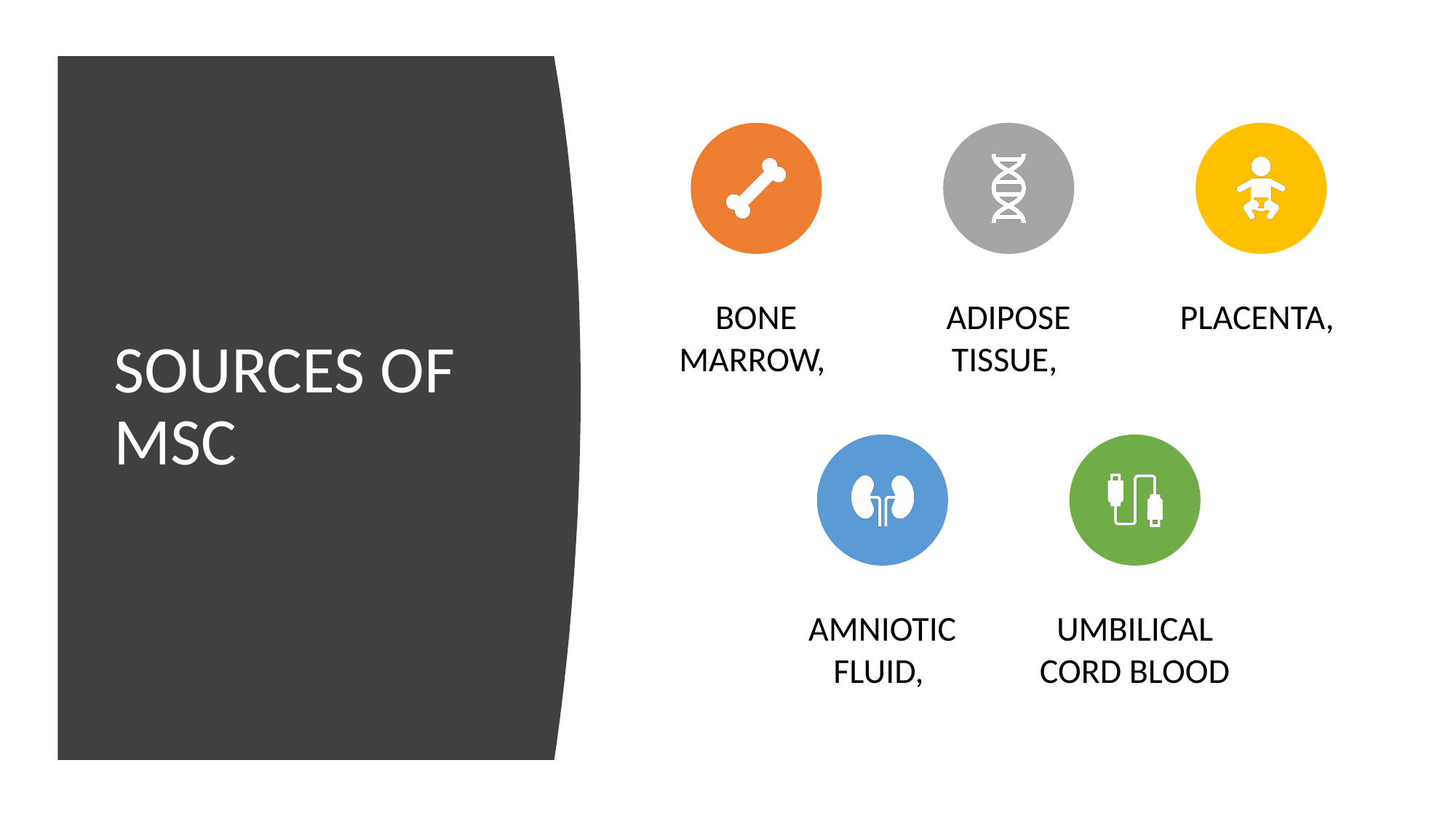

bone marrow,
adipose tissue,
placenta,
amniotic fluid,
umbilical cord blood

# SOURCES OF MSC